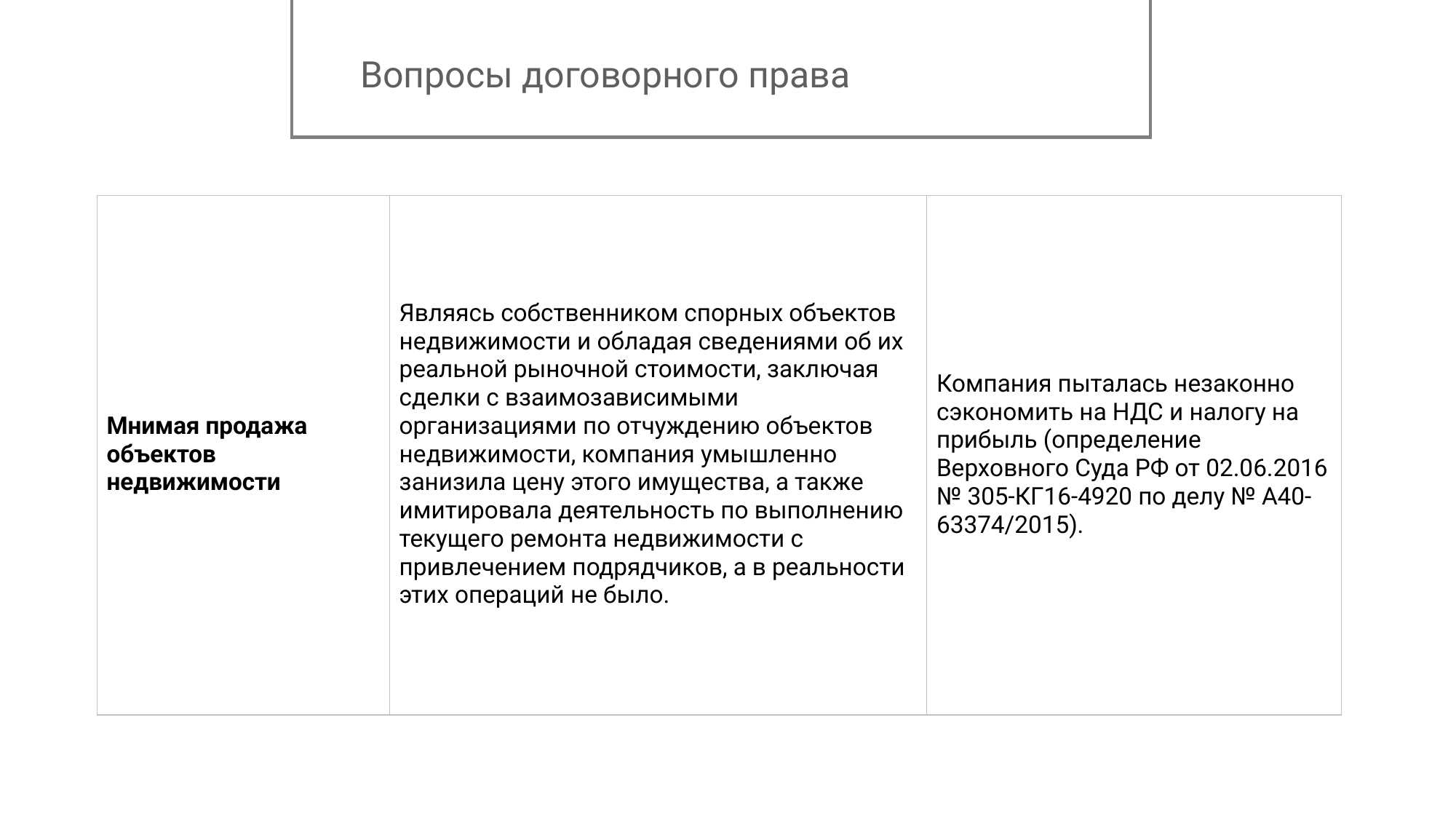

Вопросы договорного права

| Мнимая продажа объектов недвижимости | Являясь собственником спорных объектов недвижимости и обладая сведениями об их реальной рыночной стоимости, заключая сделки с взаимозависимыми организациями по отчуждению объектов недвижимости, компания умышленно занизила цену этого имущества, а также имитировала деятельность по выполнению текущего ремонта недвижимости с привлечением подрядчиков, а в реальности этих операций не было. | Компания пыталась незаконно сэкономить на НДС и налогу на прибыль (определение Верховного Суда РФ от 02.06.2016 № 305-КГ16-4920 по делу № А40-63374/2015). |
| --- | --- | --- |